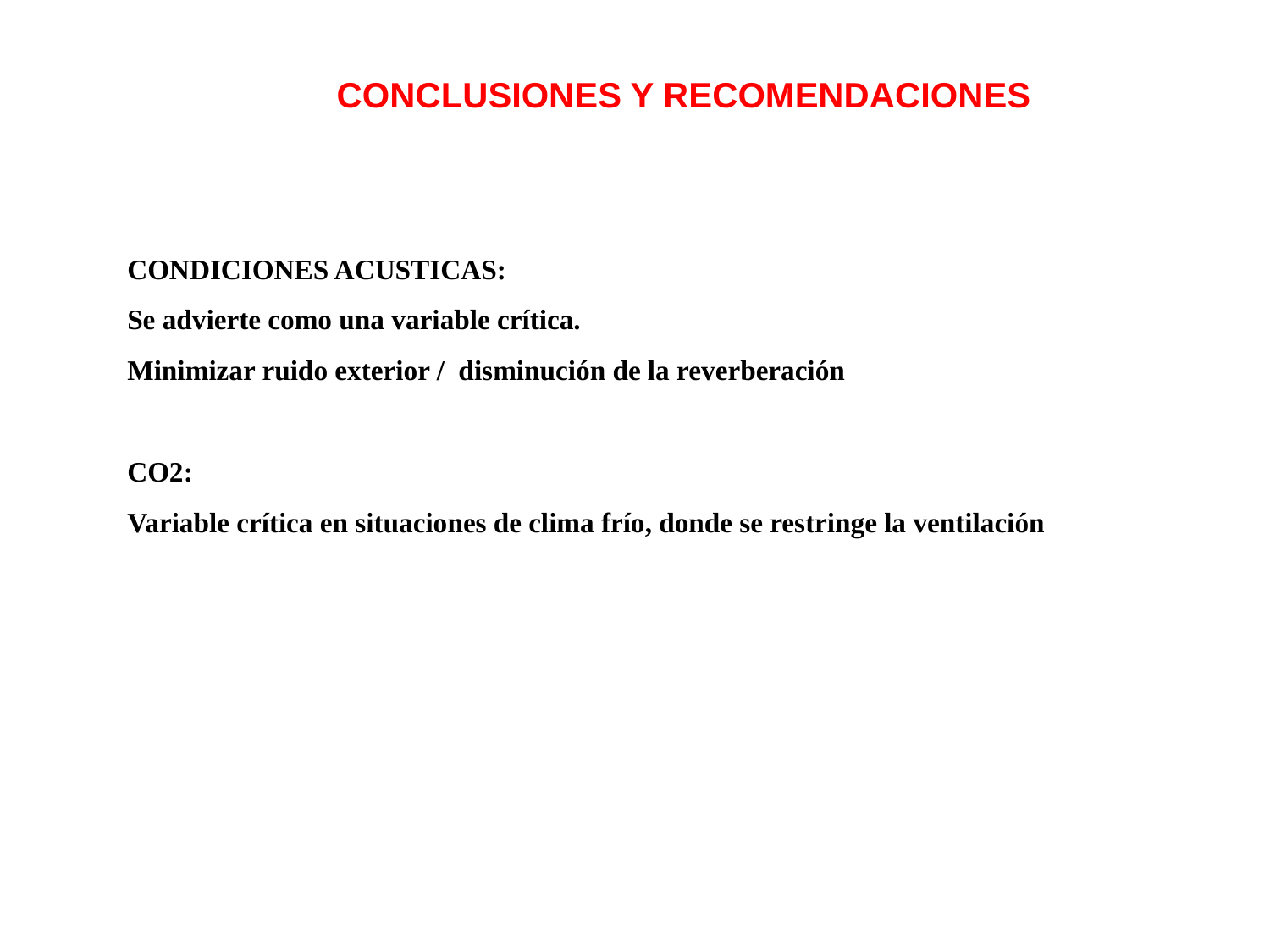

CONCLUSIONES Y RECOMENDACIONES
CONDICIONES ACUSTICAS:
Se advierte como una variable crítica.
Minimizar ruido exterior /  disminución de la reverberación

CO2:
Variable crítica en situaciones de clima frío, donde se restringe la ventilación